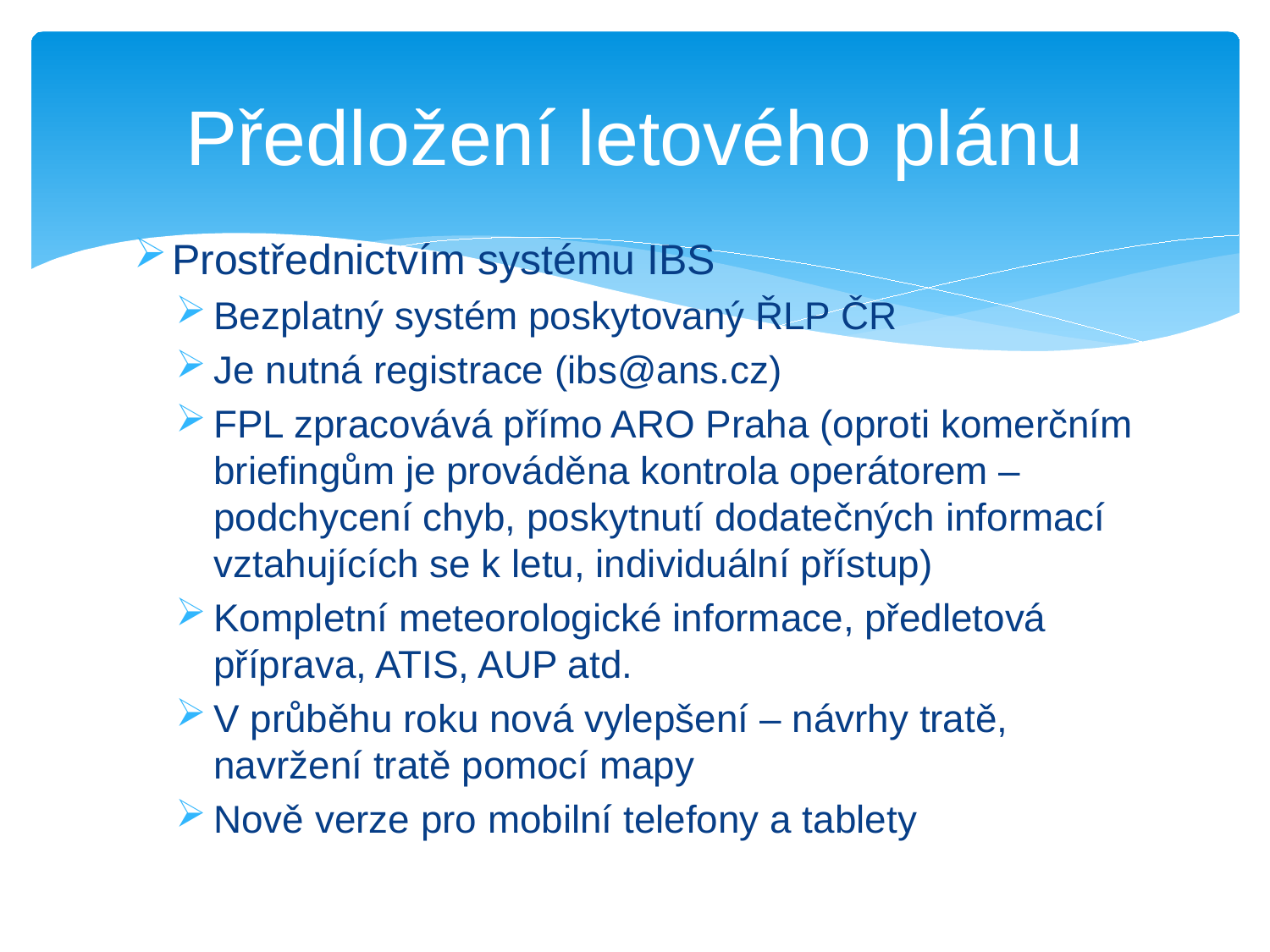

# Předložení letového plánu
Prostřednictvím systému IBS
Bezplatný systém poskytovaný ŘLP ČR
Je nutná registrace (ibs@ans.cz)
FPL zpracovává přímo ARO Praha (oproti komerčním briefingům je prováděna kontrola operátorem – podchycení chyb, poskytnutí dodatečných informací vztahujících se k letu, individuální přístup)
Kompletní meteorologické informace, předletová příprava, ATIS, AUP atd.
V průběhu roku nová vylepšení – návrhy tratě, navržení tratě pomocí mapy
Nově verze pro mobilní telefony a tablety